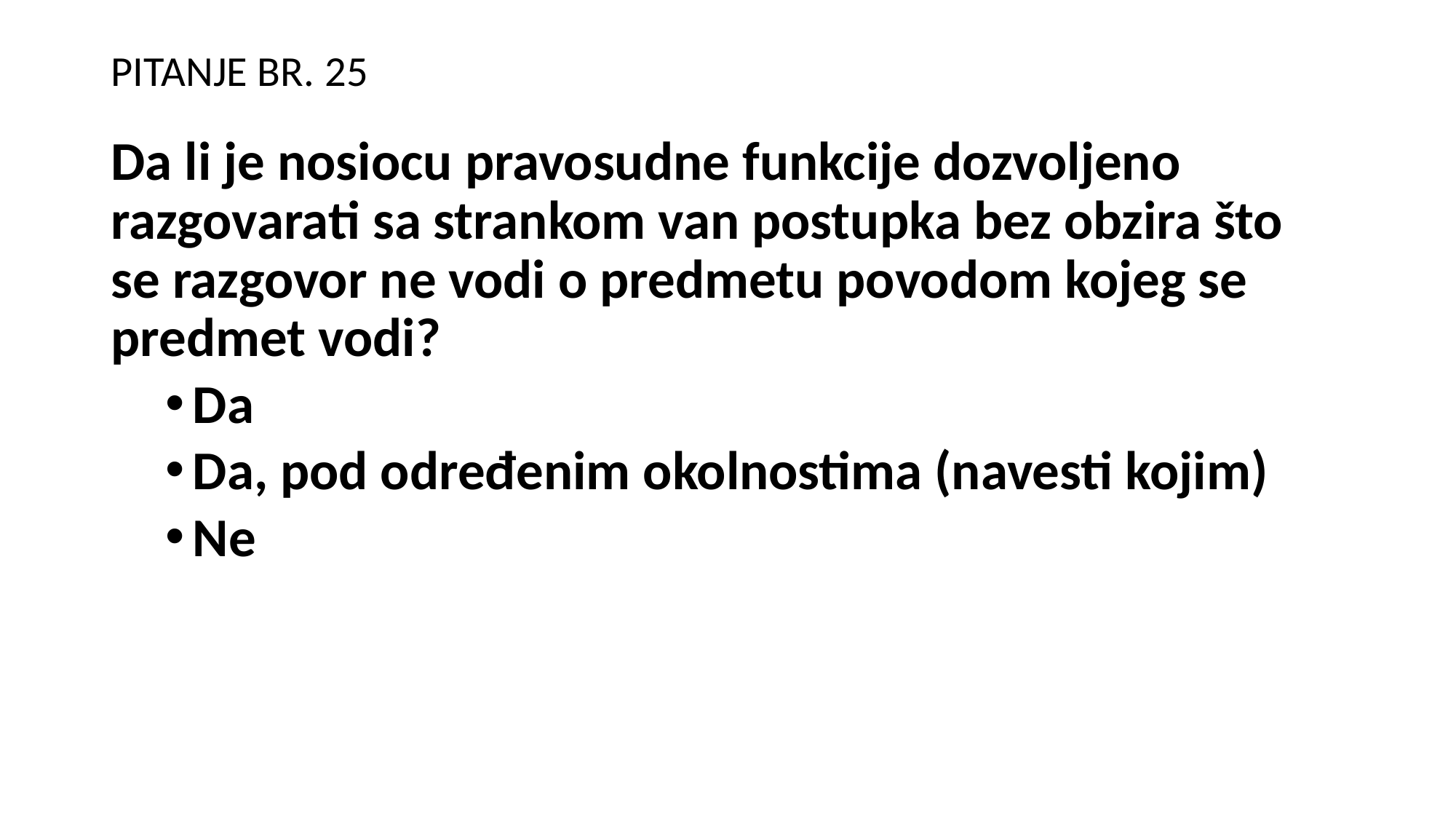

# PITANJE BR. 25
Da li je nosiocu pravosudne funkcije dozvoljeno razgovarati sa strankom van postupka bez obzira što se razgovor ne vodi o predmetu povodom kojeg se predmet vodi?
Da
Da, pod određenim okolnostima (navesti kojim)
Ne